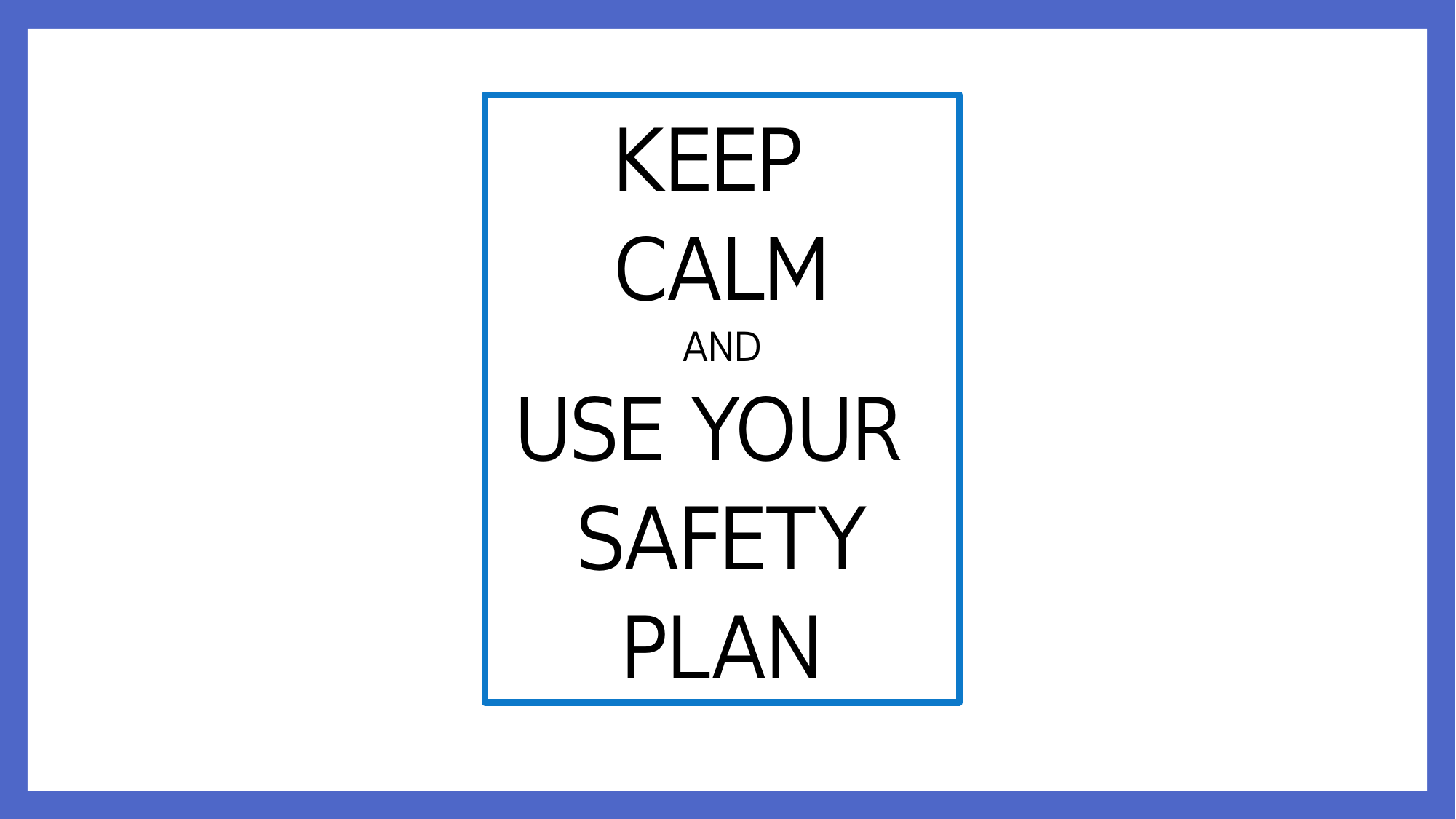

KEEP
CALM
AND
USE YOUR
SAFETY PLAN